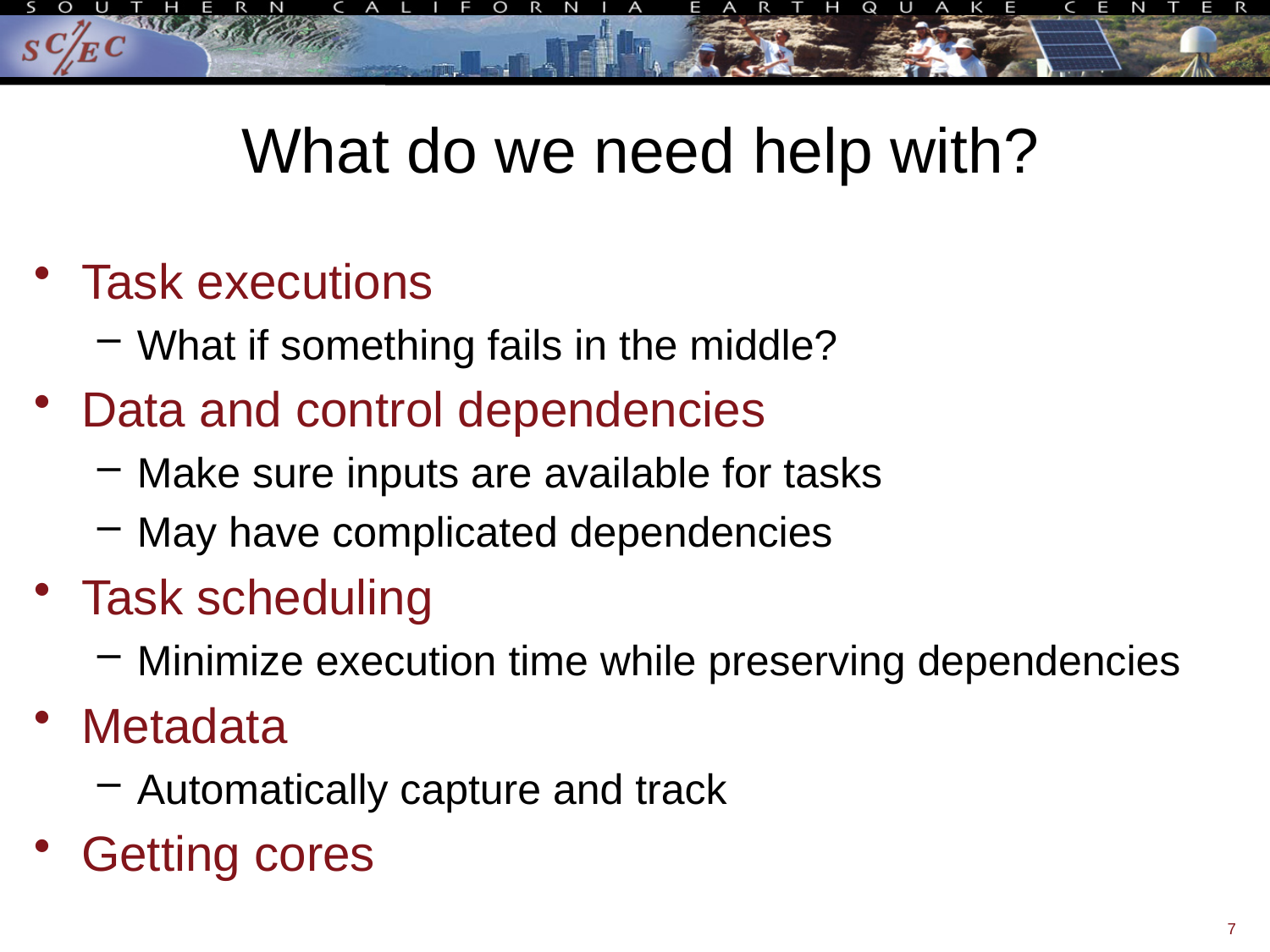

# What do we need help with?
Task executions
What if something fails in the middle?
Data and control dependencies
Make sure inputs are available for tasks
May have complicated dependencies
Task scheduling
Minimize execution time while preserving dependencies
Metadata
Automatically capture and track
Getting cores
7